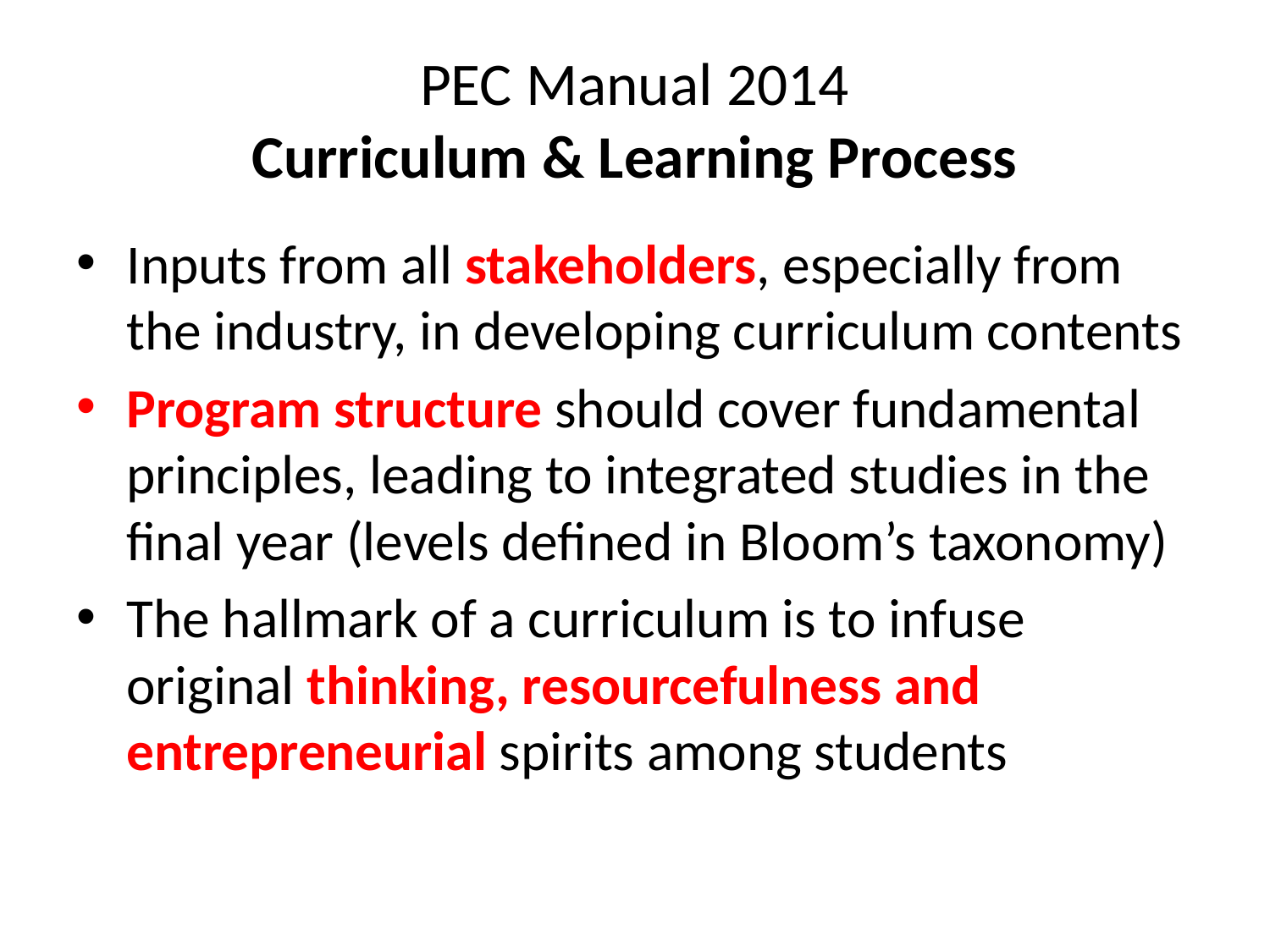

# PEC Manual 2014 Curriculum & Learning Process
Inputs from all stakeholders, especially from the industry, in developing curriculum contents
Program structure should cover fundamental principles, leading to integrated studies in the final year (levels defined in Bloom’s taxonomy)
The hallmark of a curriculum is to infuse original thinking, resourcefulness and entrepreneurial spirits among students